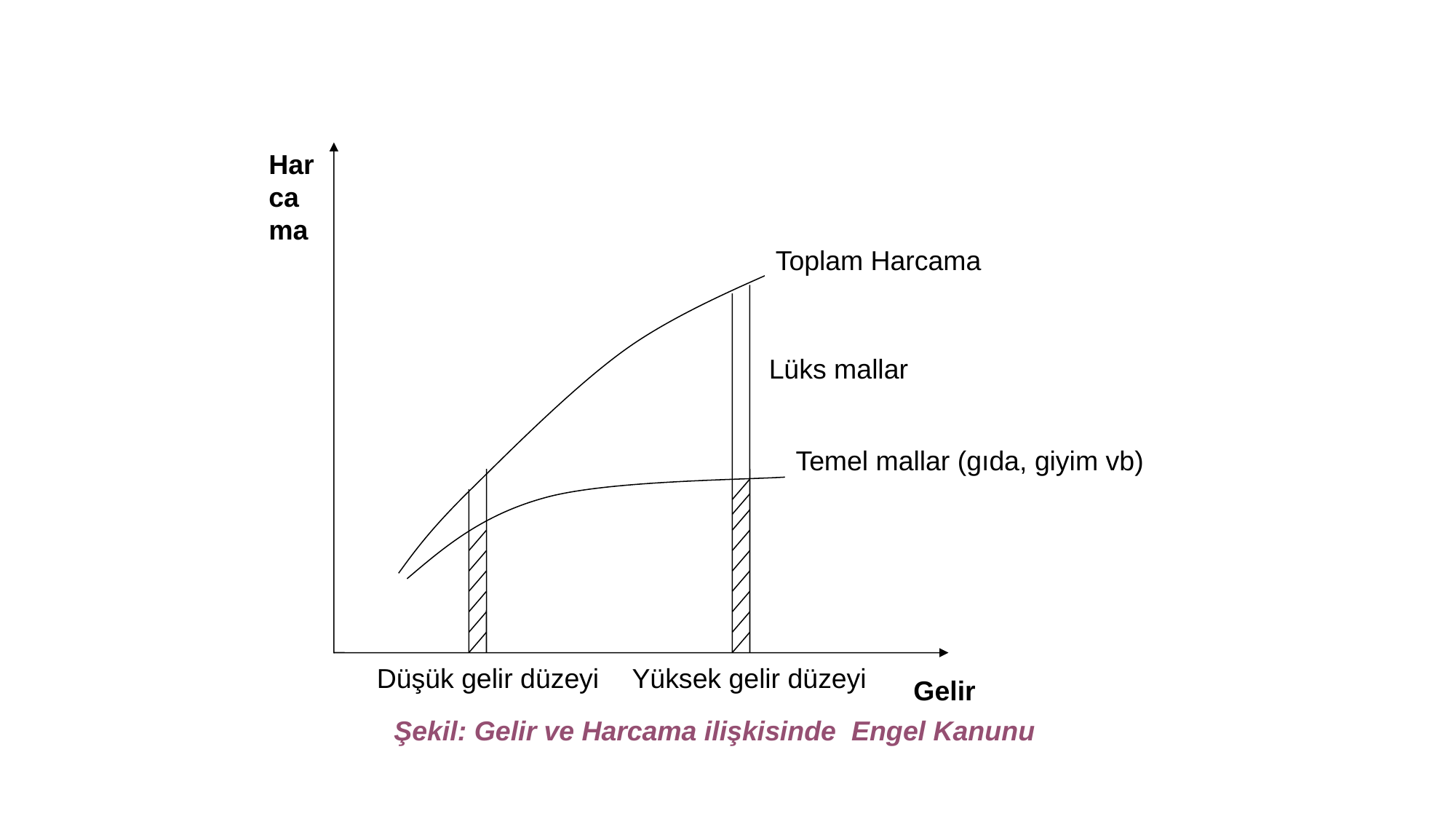

Harca ma

Toplam Harcama

Lüks mallar
Temel mallar (gıda, giyim vb)

Düşük gelir düzeyi
Yüksek gelir düzeyi
Gelir
Şekil: Gelir ve Harcama ilişkisinde  Engel Kanunu